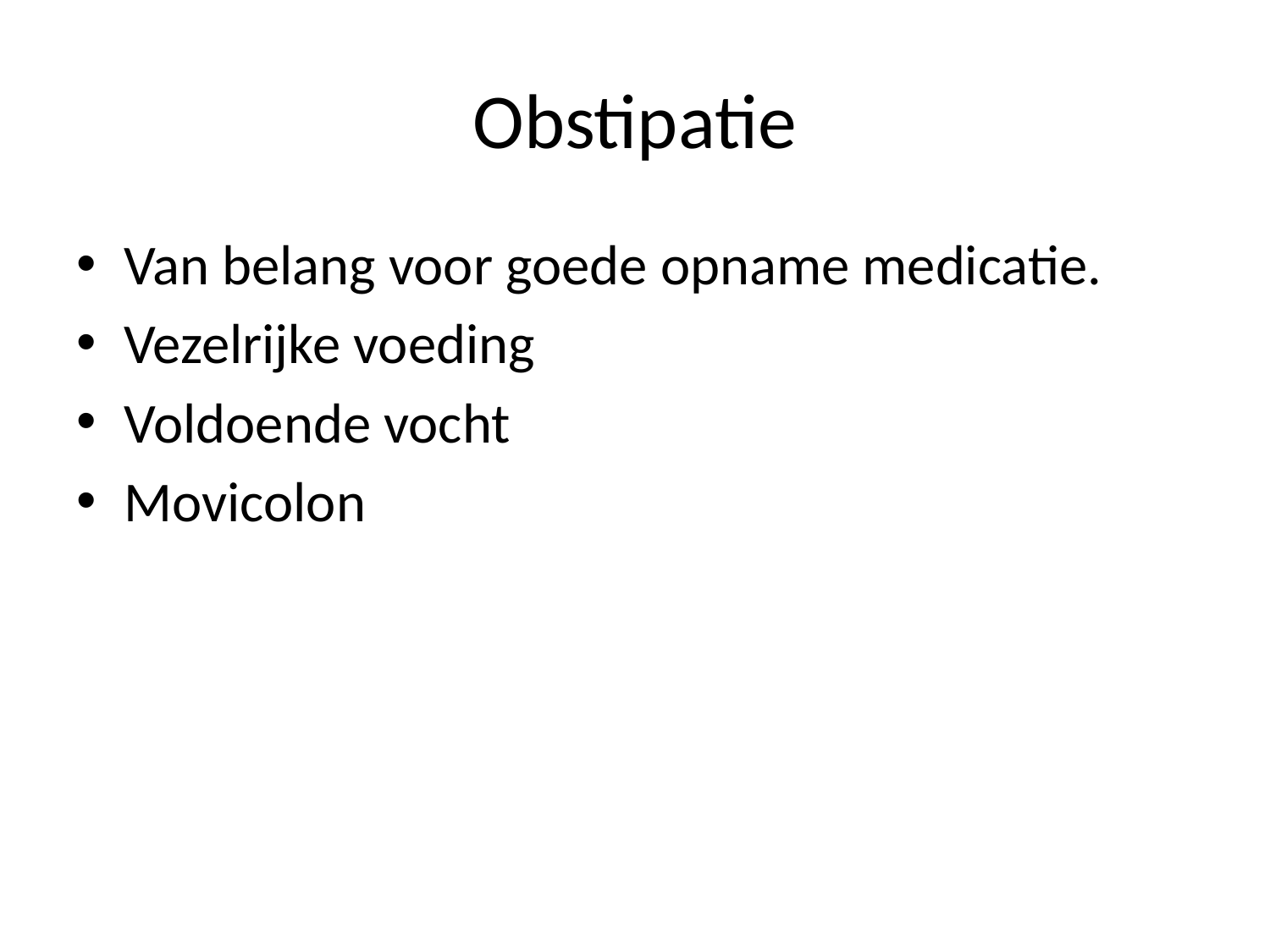

# Obstipatie
Van belang voor goede opname medicatie.
Vezelrijke voeding
Voldoende vocht
Movicolon